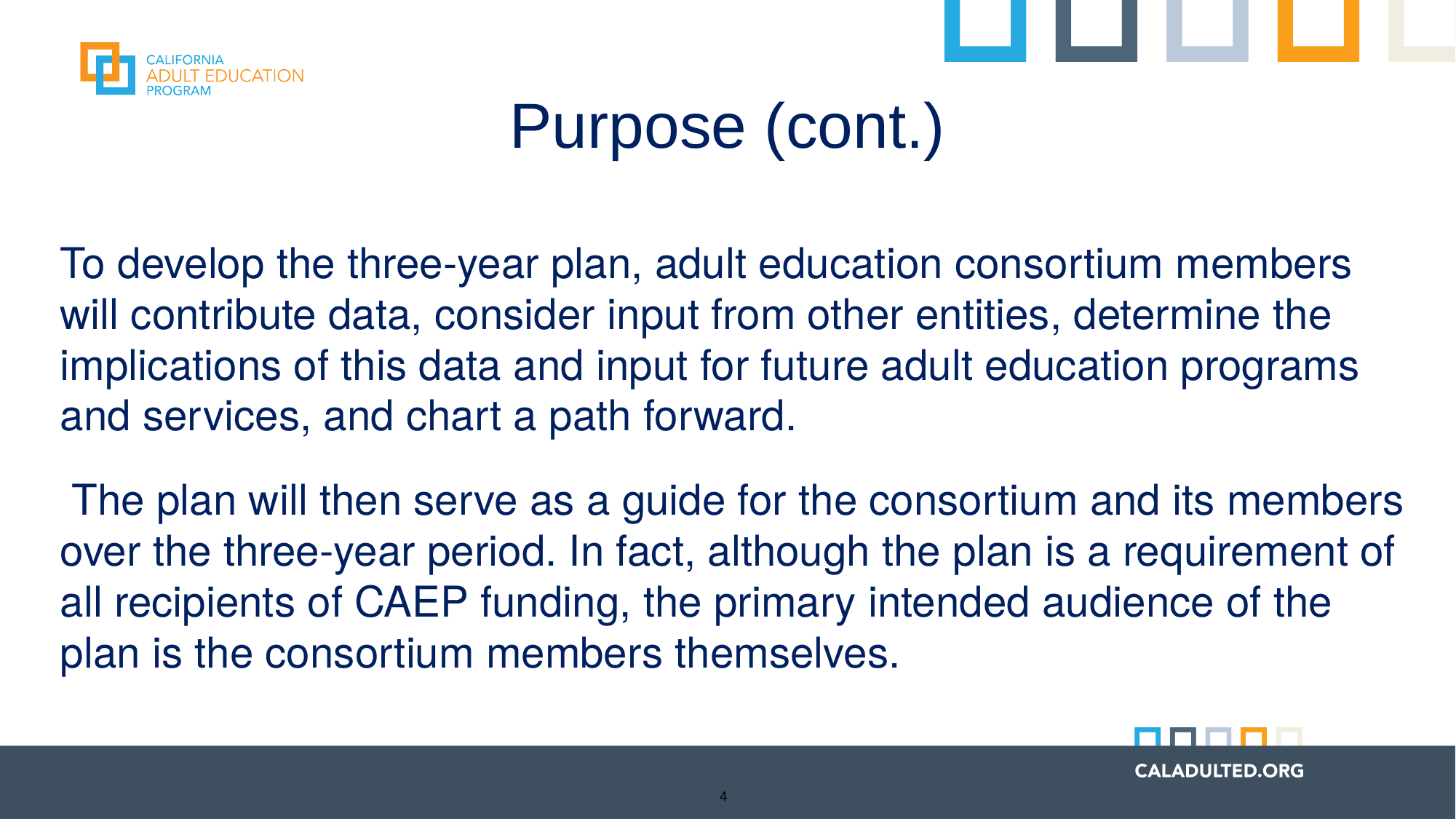

# Purpose (cont.)
To develop the three-year plan, adult education consortium members will contribute data, consider input from other entities, determine the implications of this data and input for future adult education programs and services, and chart a path forward.
 The plan will then serve as a guide for the consortium and its members over the three-year period. In fact, although the plan is a requirement of all recipients of CAEP funding, the primary intended audience of the plan is the consortium members themselves.
4